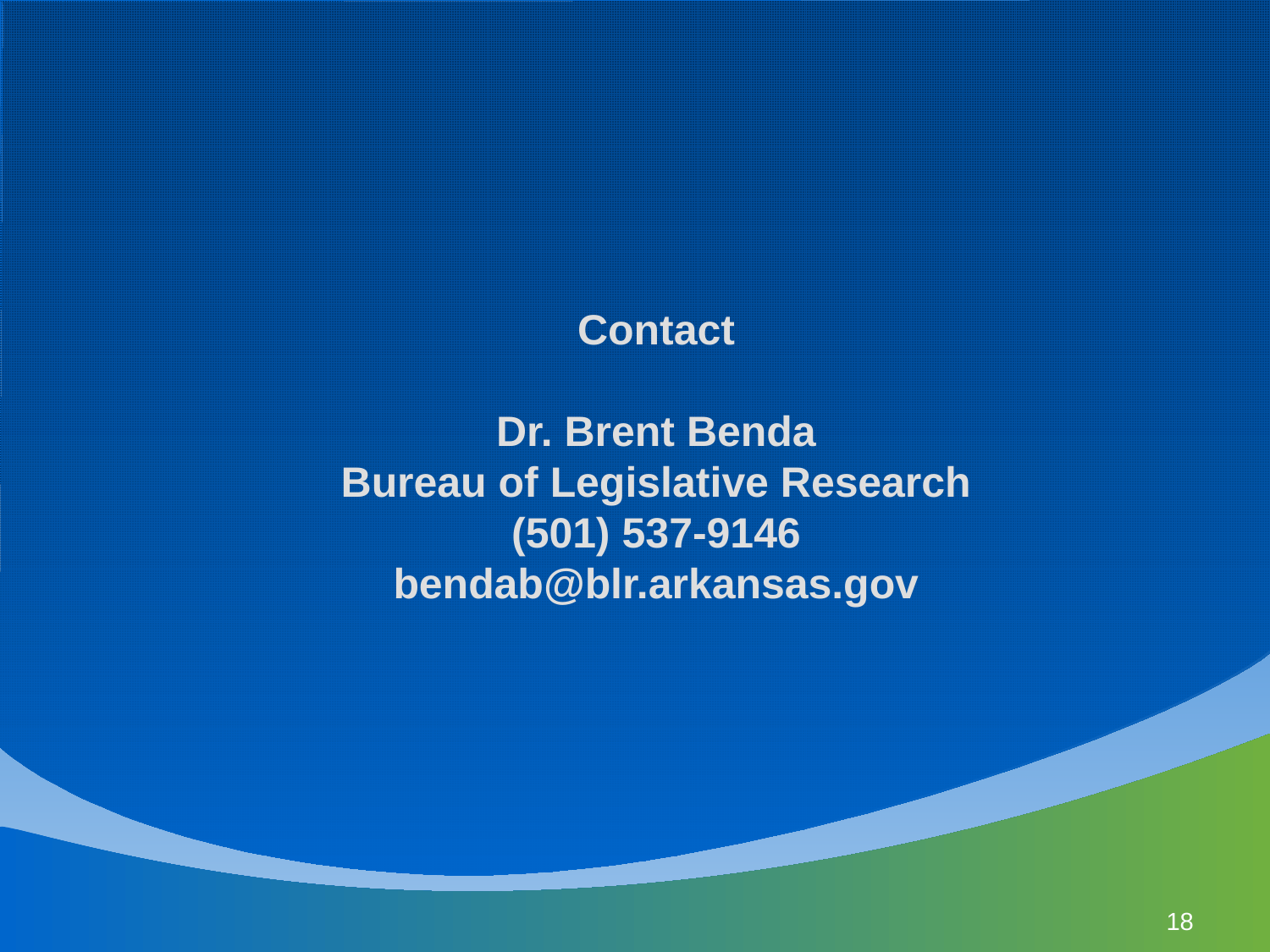

Contact

Dr. Brent Benda
Bureau of Legislative Research
(501) 537-9146
bendab@blr.arkansas.gov
18